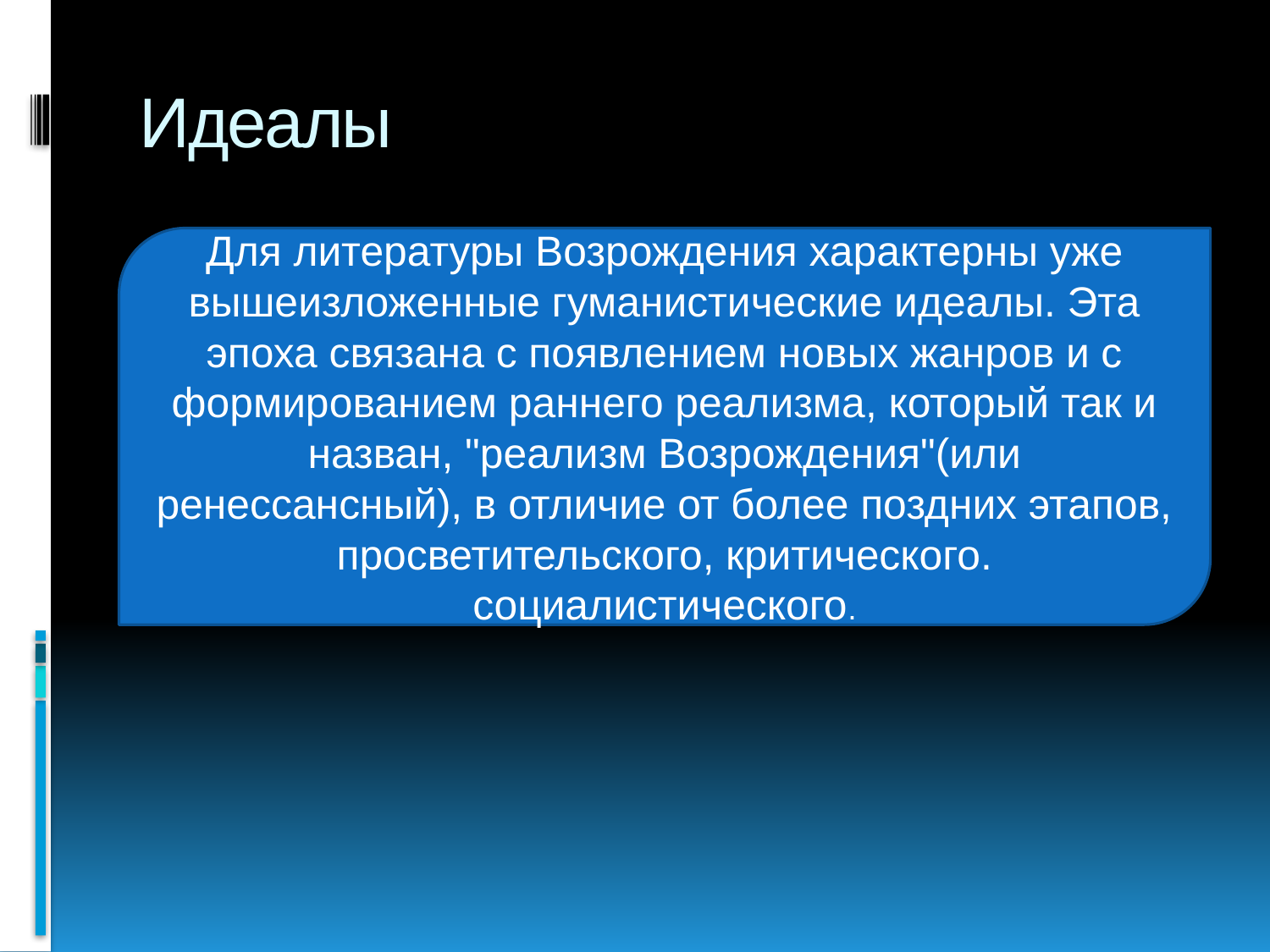

# Идеалы
Для литературы Возрождения характерны уже вышеизложенные гуманистические идеалы. Эта эпоха связана с появлением новых жанров и с формированием раннего реализма, который так и назван, "реализм Возрождения"(или ренессансный), в отличие от более поздних этапов, просветительского, критического. социалистического.